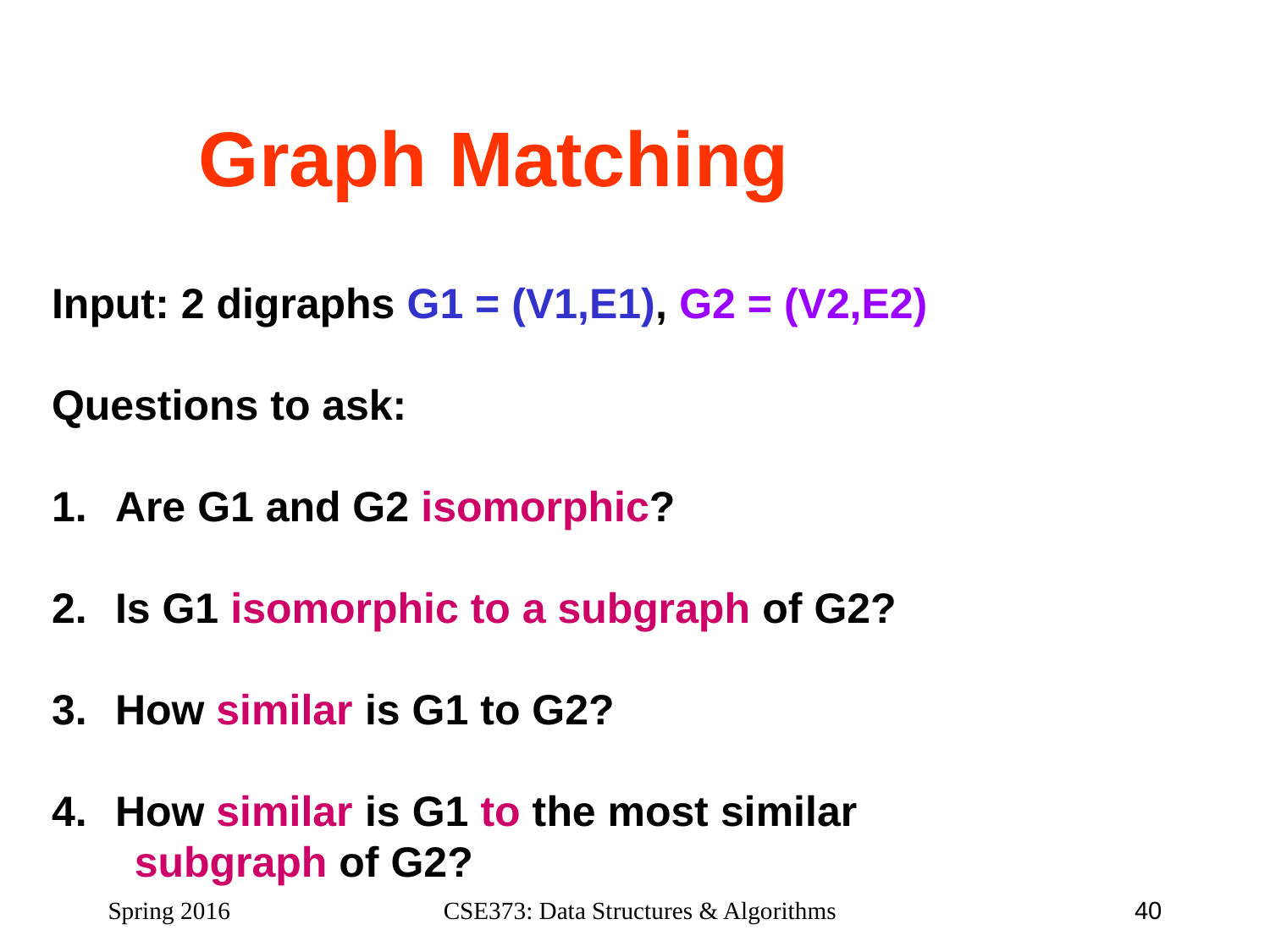

Graph Matching
Input: 2 digraphs G1 = (V1,E1), G2 = (V2,E2)

Questions to ask:

Are G1 and G2 isomorphic?

Is G1 isomorphic to a subgraph of G2?

How similar is G1 to G2?

How similar is G1 to the most similar
       subgraph of G2?
Spring 2016
CSE373: Data Structures & Algorithms
40